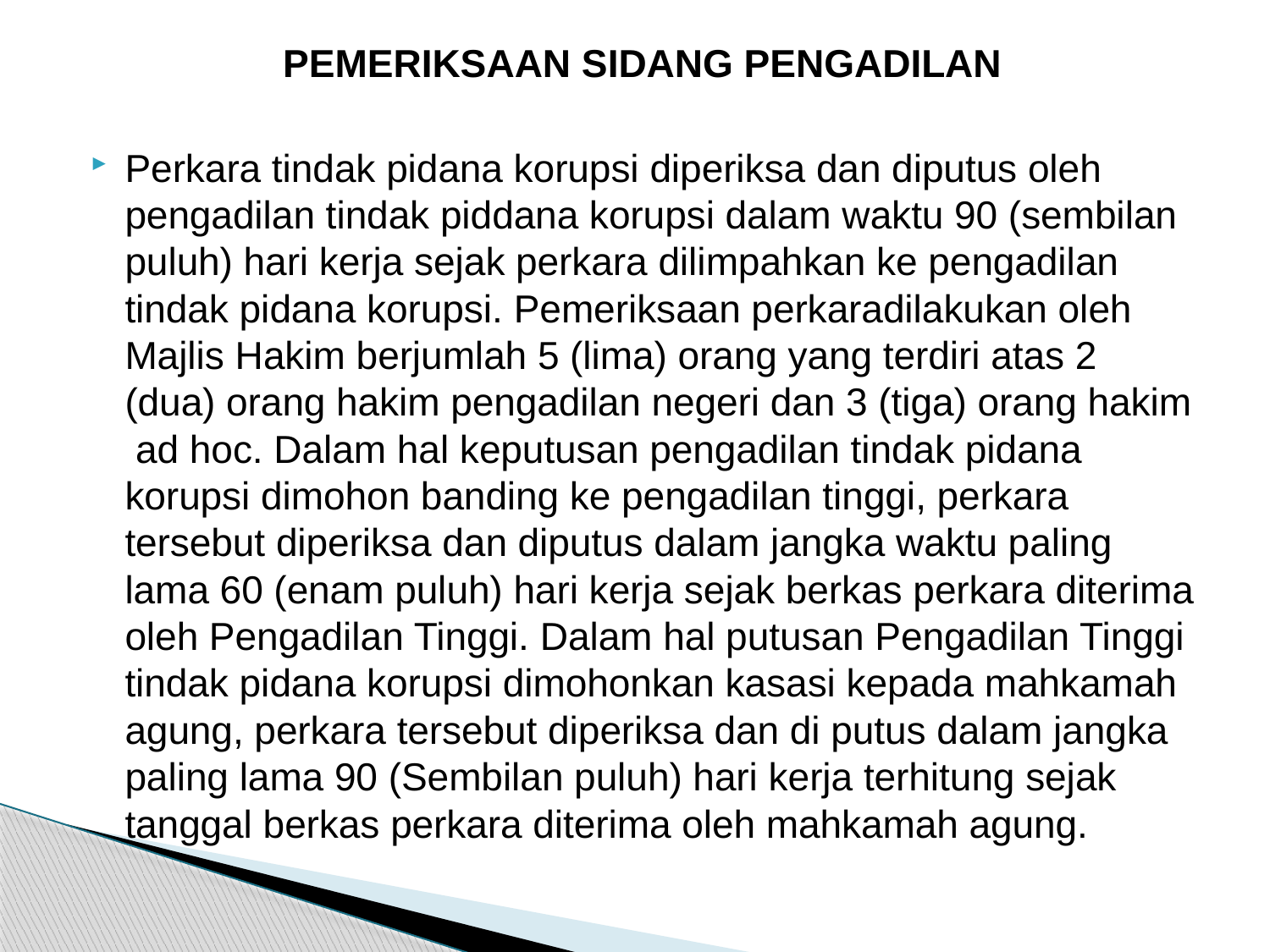

PEMERIKSAAN SIDANG PENGADILAN

Perkara tindak pidana korupsi diperiksa dan diputus oleh pengadilan tindak piddana korupsi dalam waktu 90 (sembilan puluh) hari kerja sejak perkara dilimpahkan ke pengadilan tindak pidana korupsi. Pemeriksaan perkaradilakukan oleh Majlis Hakim berjumlah 5 (lima) orang yang terdiri atas 2 (dua) orang hakim pengadilan negeri dan 3 (tiga) orang hakim  ad hoc. Dalam hal keputusan pengadilan tindak pidana korupsi dimohon banding ke pengadilan tinggi, perkara tersebut diperiksa dan diputus dalam jangka waktu paling lama 60 (enam puluh) hari kerja sejak berkas perkara diterima oleh Pengadilan Tinggi. Dalam hal putusan Pengadilan Tinggi tindak pidana korupsi dimohonkan kasasi kepada mahkamah agung, perkara tersebut diperiksa dan di putus dalam jangka paling lama 90 (Sembilan puluh) hari kerja terhitung sejak tanggal berkas perkara diterima oleh mahkamah agung.